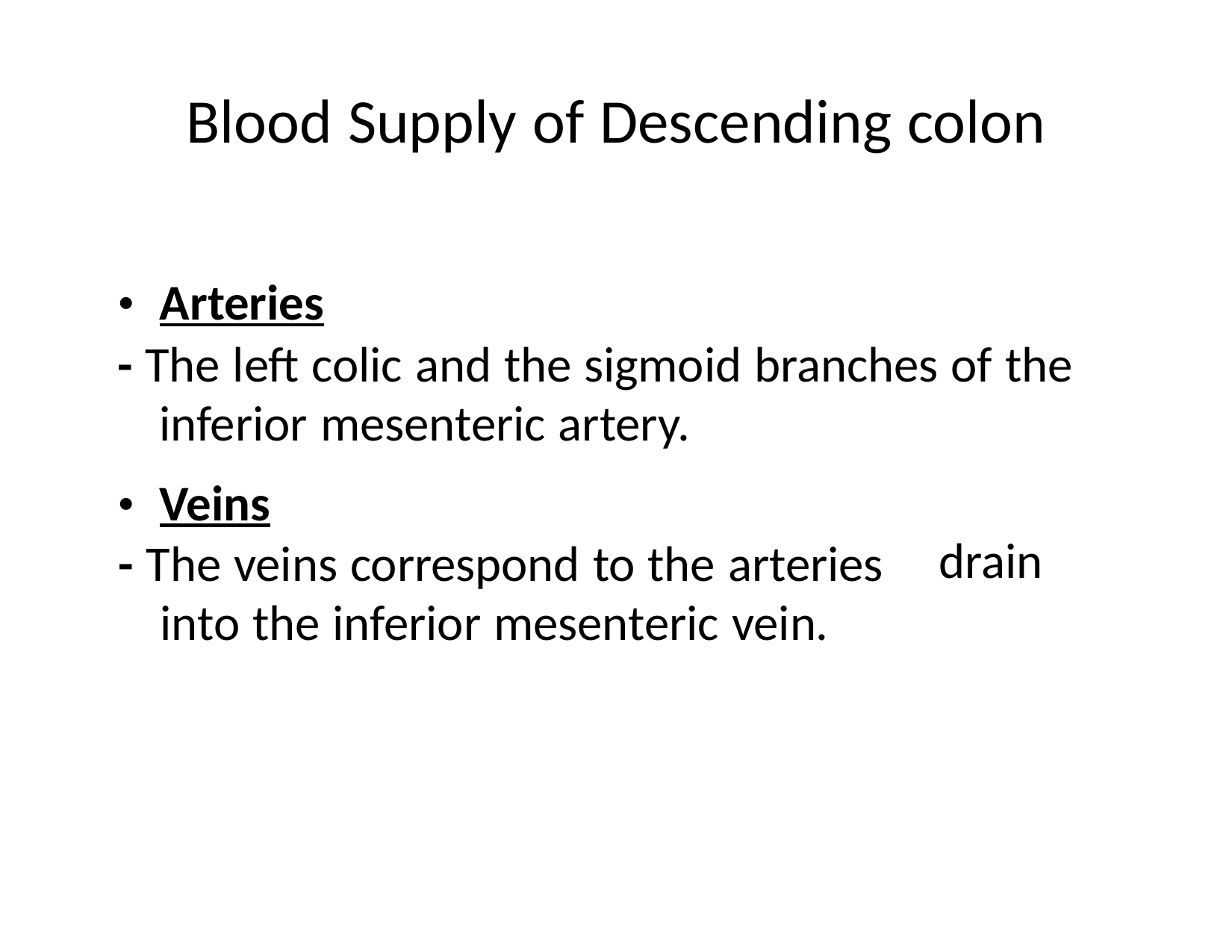

Blood Supply of Descending colon
•  Arteries

- The left colic and the sigmoid branches of the

	inferior mesenteric artery.

•  Veins

drain
- The veins correspond to the arteries

	into the inferior mesenteric vein.